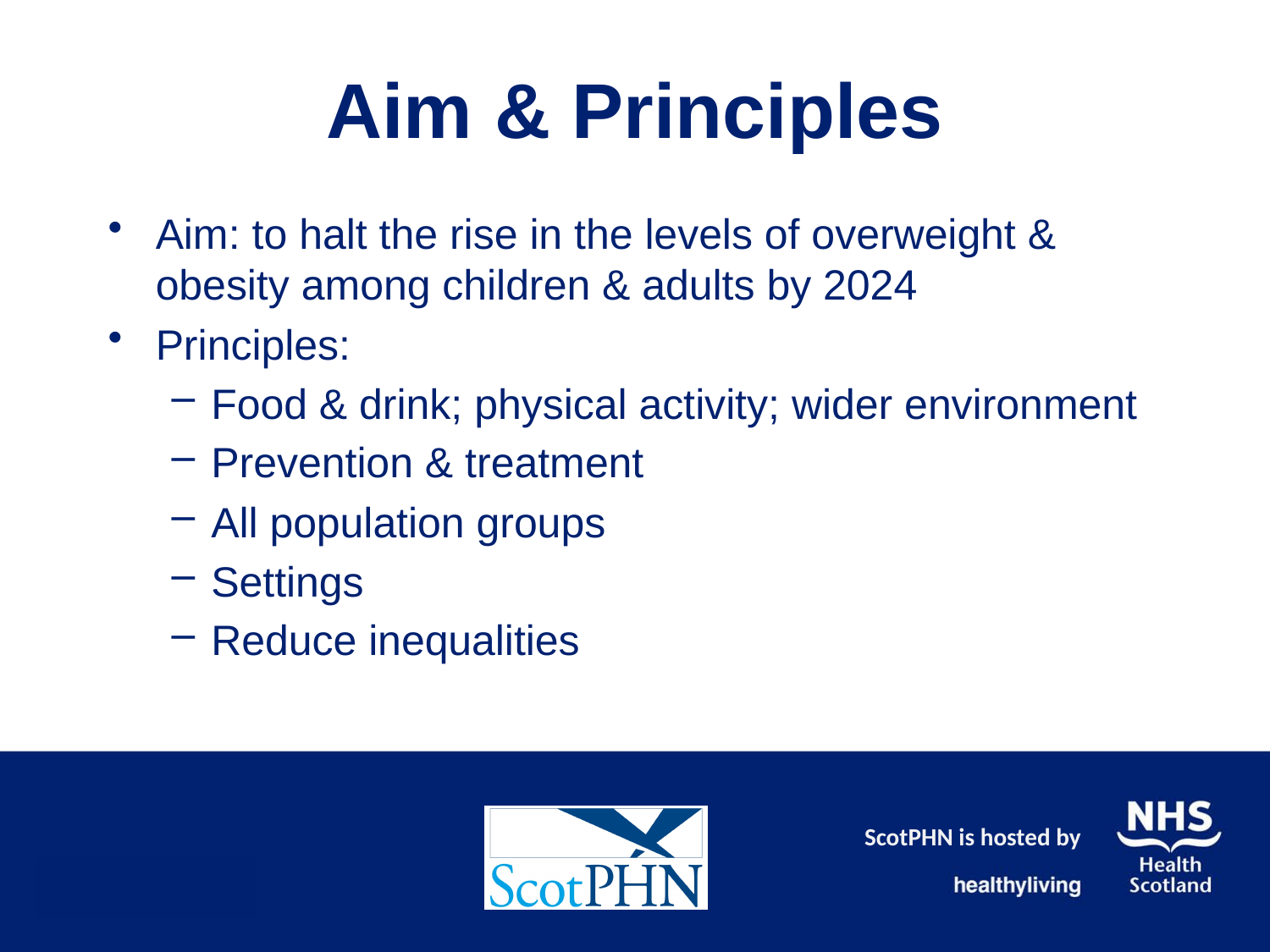

# Aim & Principles
Aim: to halt the rise in the levels of overweight & obesity among children & adults by 2024
Principles:
Food & drink; physical activity; wider environment
Prevention & treatment
All population groups
Settings
Reduce inequalities